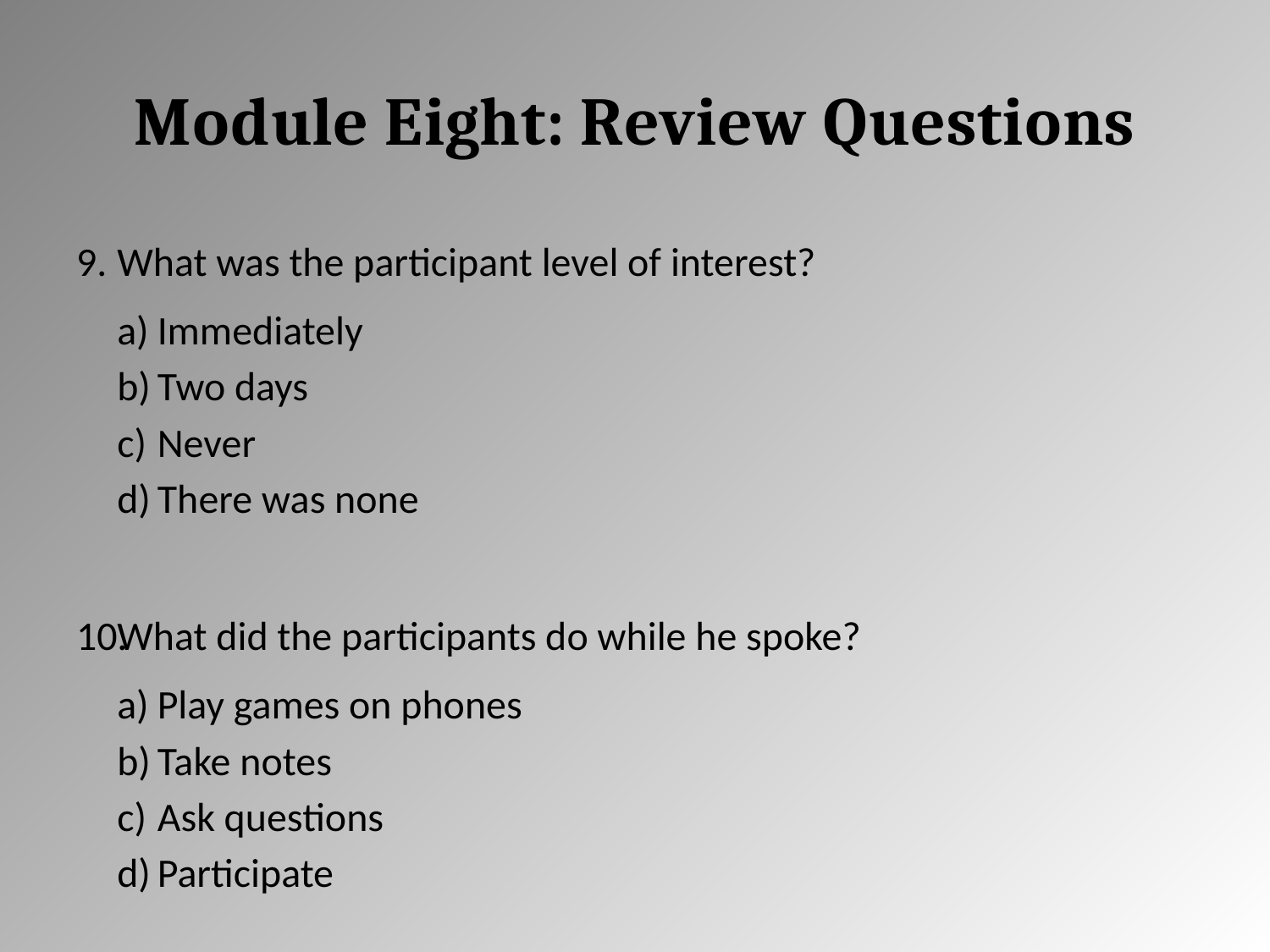

# Module Eight: Review Questions
What was the participant level of interest?
Immediately
Two days
Never
There was none

What did the participants do while he spoke?
Play games on phones
Take notes
Ask questions
Participate